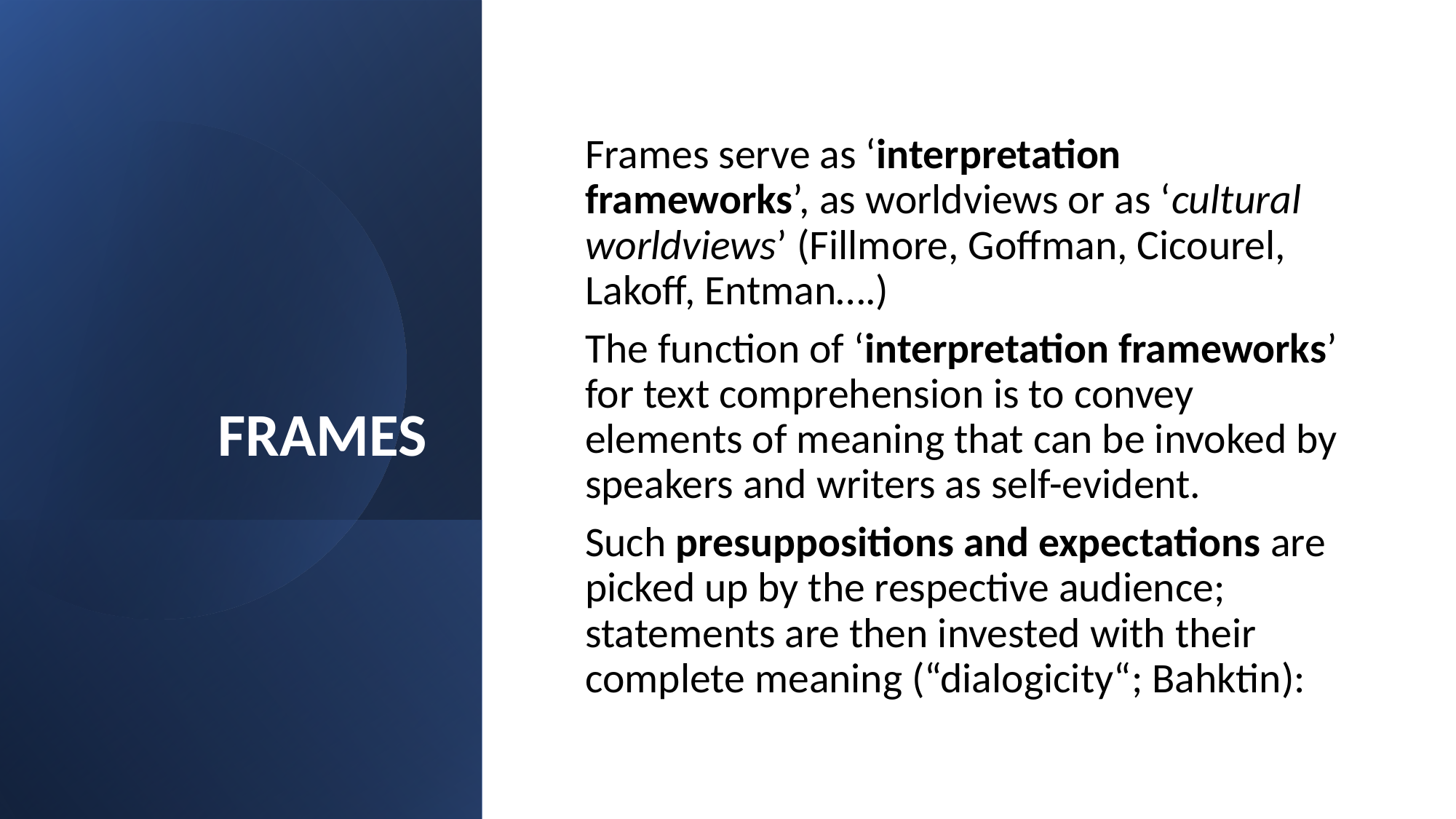

# FRAMES

Frames serve as ‘interpretation frameworks’, as worldviews or as ‘cultural worldviews’ (Fillmore, Goffman, Cicourel, Lakoff, Entman….)
The function of ‘interpretation frameworks’ for text comprehension is to convey elements of meaning that can be invoked by speakers and writers as self-evident.
Such presuppositions and expectations are picked up by the respective audience; statements are then invested with their complete meaning (“dialogicity“; Bahktin):